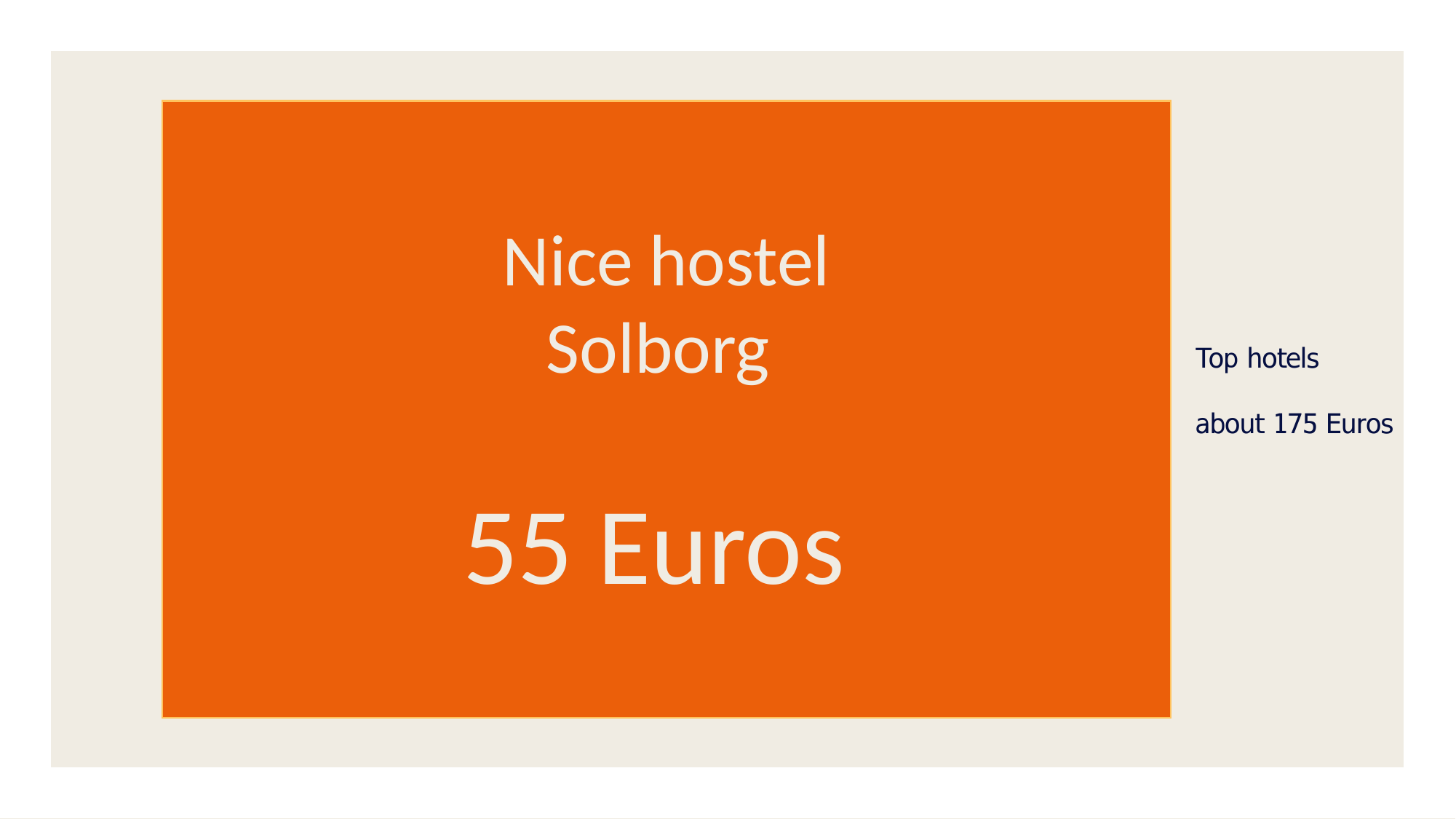

Nice hostel
Solborg

55 Euros
Top hotels

about 175 Euros